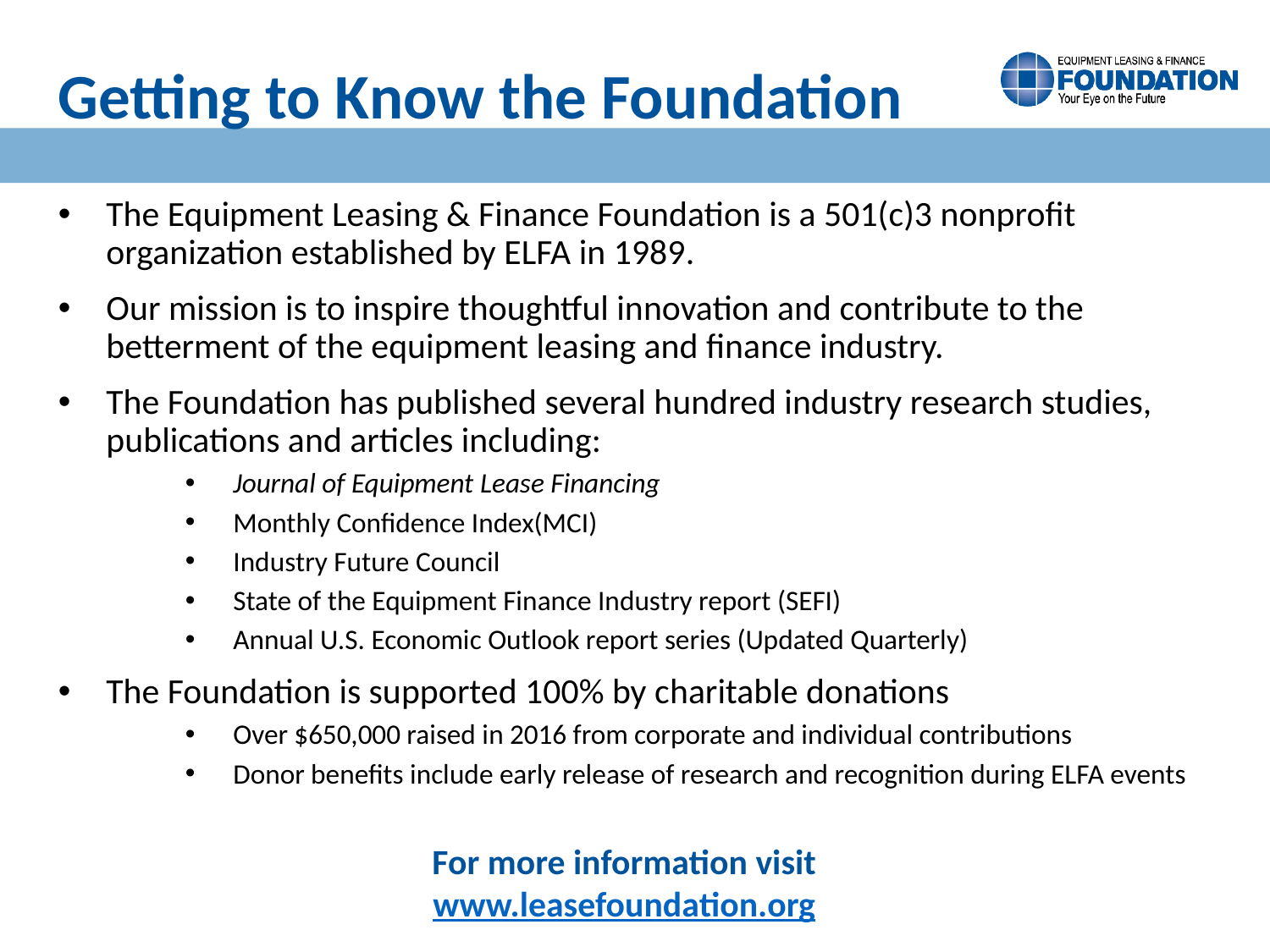

Getting to Know the Foundation
The Equipment Leasing & Finance Foundation is a 501(c)3 nonprofit organization established by ELFA in 1989.
Our mission is to inspire thoughtful innovation and contribute to the betterment of the equipment leasing and finance industry.
The Foundation has published several hundred industry research studies, publications and articles including:
Journal of Equipment Lease Financing
Monthly Confidence Index(MCI)
Industry Future Council
State of the Equipment Finance Industry report (SEFI)
Annual U.S. Economic Outlook report series (Updated Quarterly)
The Foundation is supported 100% by charitable donations
Over $650,000 raised in 2016 from corporate and individual contributions
Donor benefits include early release of research and recognition during ELFA events

For more information visit
www.leasefoundation.org